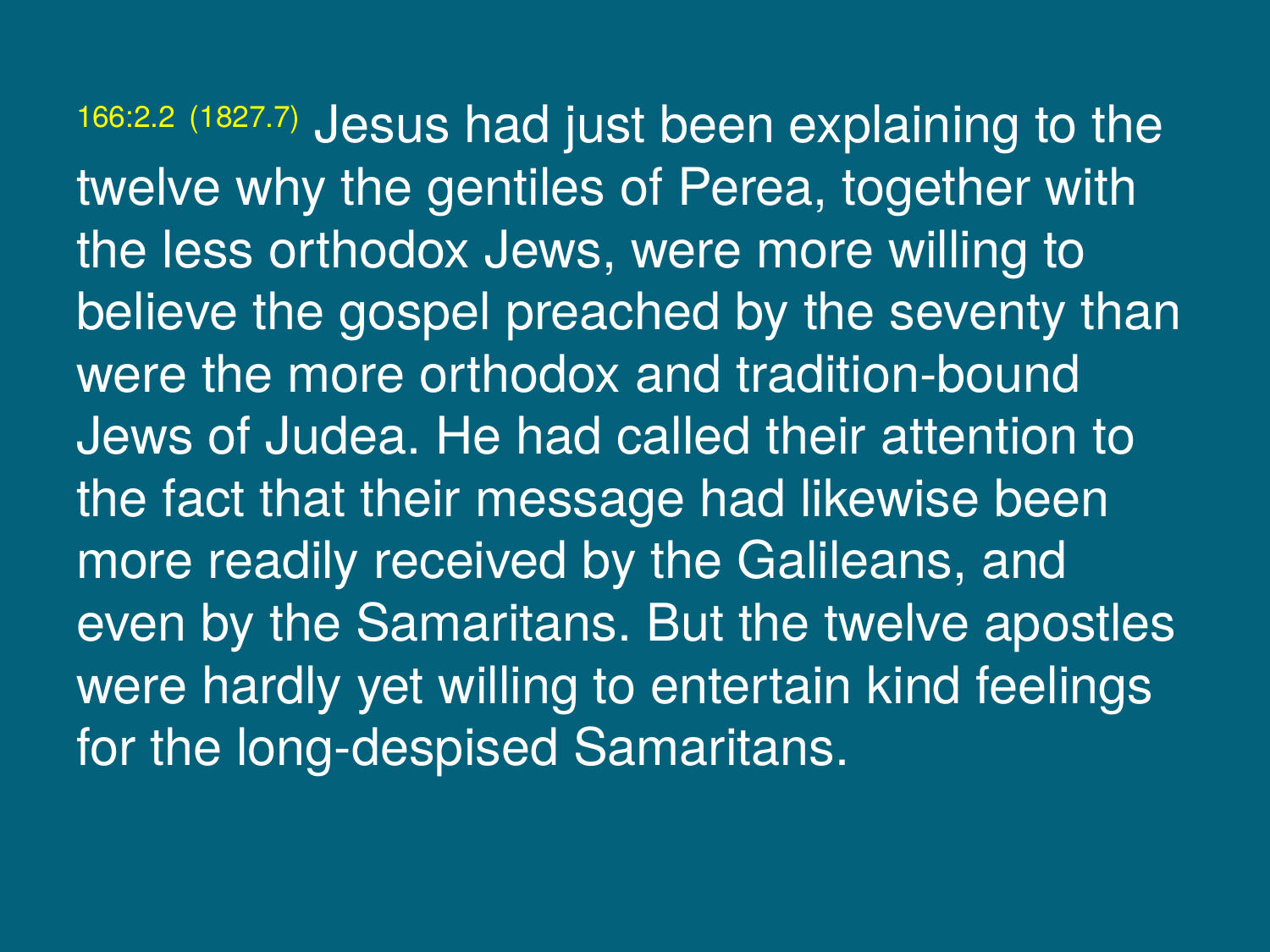

166:2.2 (1827.7) Jesus had just been explaining to the twelve why the gentiles of Perea, together with the less orthodox Jews, were more willing to believe the gospel preached by the seventy than were the more orthodox and tradition-bound Jews of Judea. He had called their attention to the fact that their message had likewise been more readily received by the Galileans, and even by the Samaritans. But the twelve apostles were hardly yet willing to entertain kind feelings for the long-despised Samaritans.